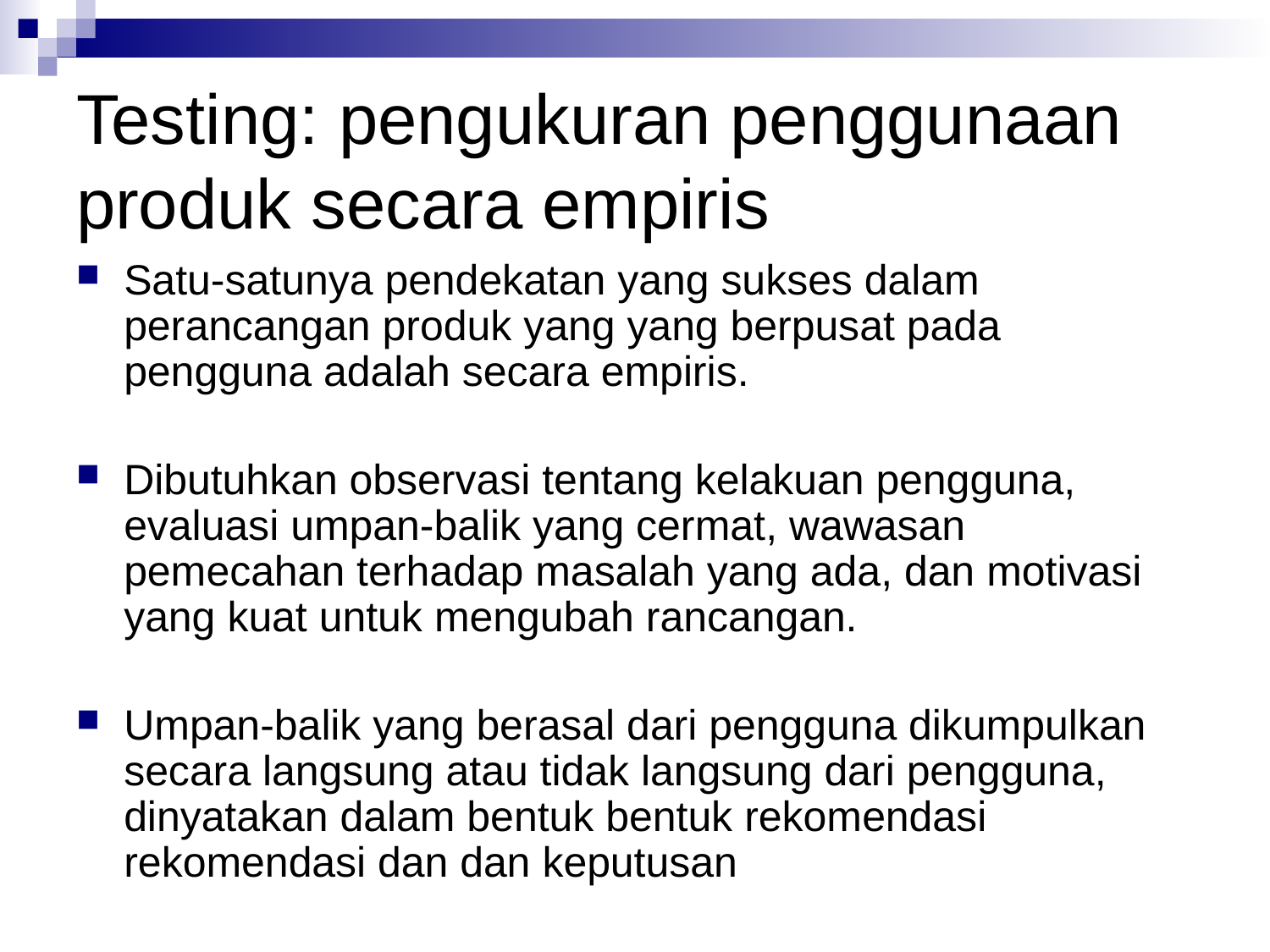

# Testing: pengukuran penggunaan produk secara empiris
Satu-satunya pendekatan yang sukses dalam perancangan produk yang yang berpusat pada pengguna adalah secara empiris.

Dibutuhkan observasi tentang kelakuan pengguna, evaluasi umpan-balik yang cermat, wawasan pemecahan terhadap masalah yang ada, dan motivasi yang kuat untuk mengubah rancangan.

Umpan-balik yang berasal dari pengguna dikumpulkan secara langsung atau tidak langsung dari pengguna, dinyatakan dalam bentuk bentuk rekomendasi rekomendasi dan dan keputusan